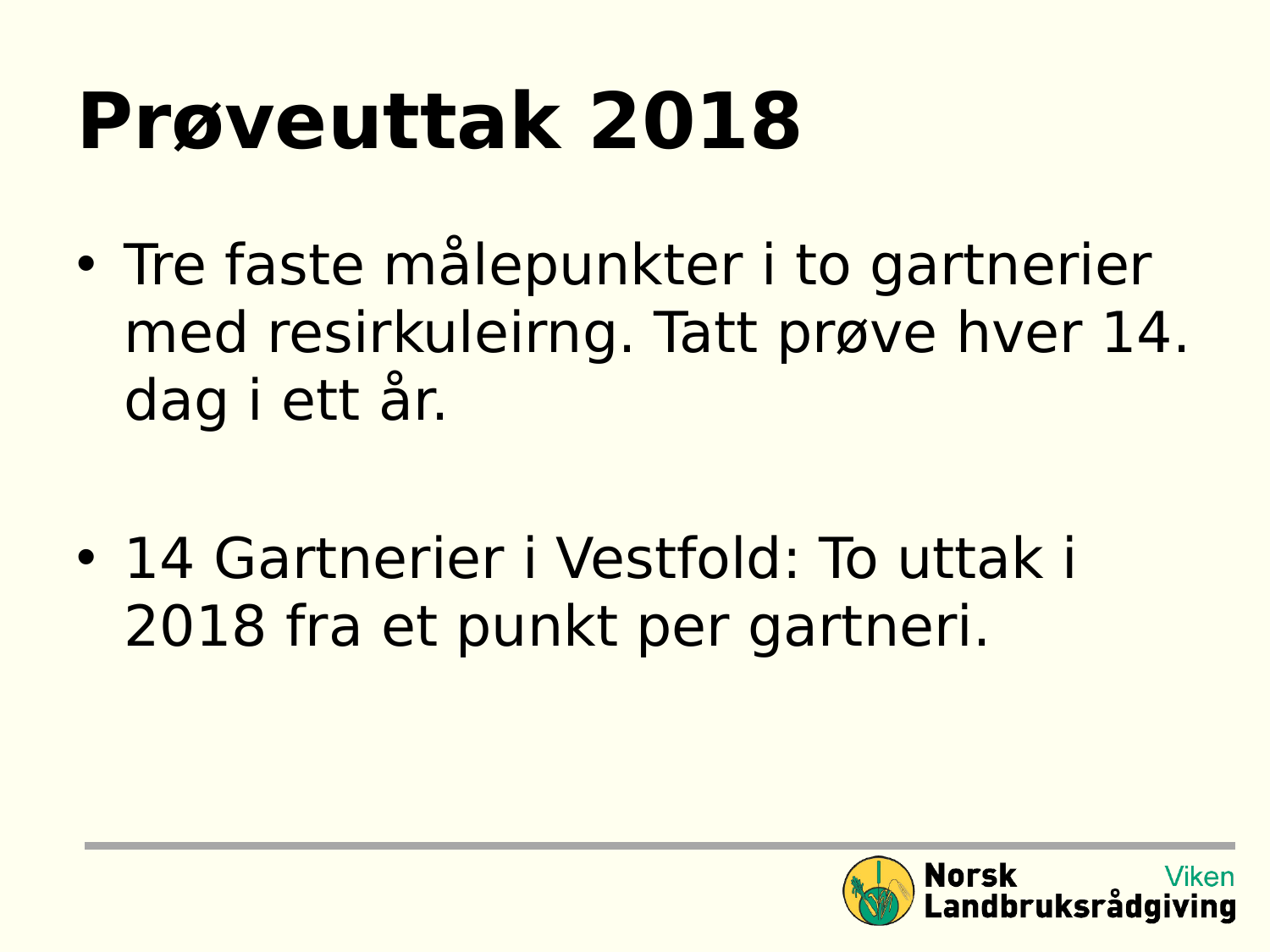

10
# Prøveuttak 2018
Tre faste målepunkter i to gartnerier med resirkuleirng. Tatt prøve hver 14. dag i ett år.

14 Gartnerier i Vestfold: To uttak i 2018 fra et punkt per gartneri.